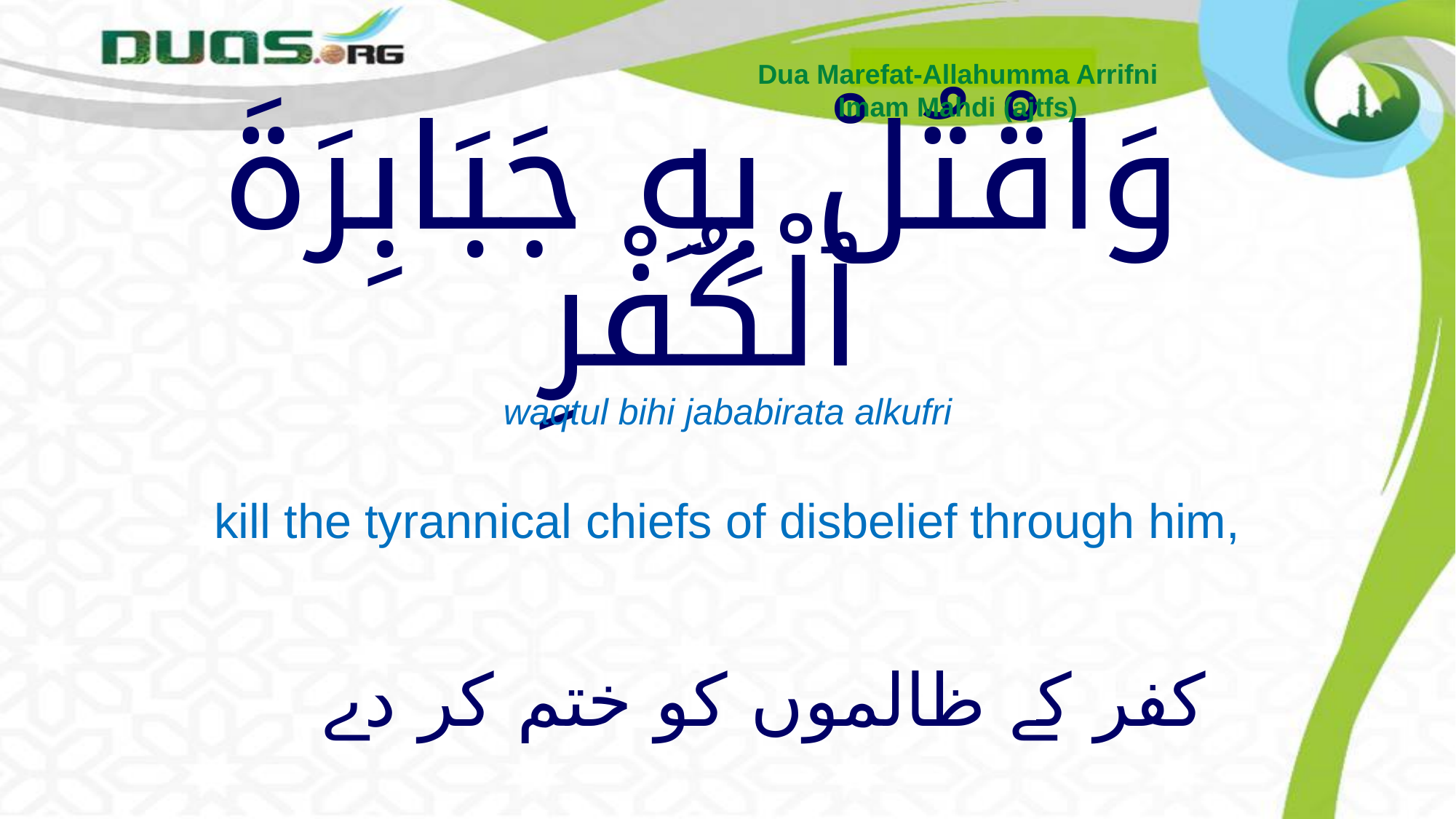

Dua Marefat-Allahumma Arrifni
Imam Mahdi (ajtfs)
# وَاقْتُلْ بِهِ جَبَابِرَةَ ٱلْكُفْرِ

waqtul bihi jababirata alkufri

kill the tyrannical chiefs of disbelief through him,
کفر کے ظالموں کو ختم کر دے